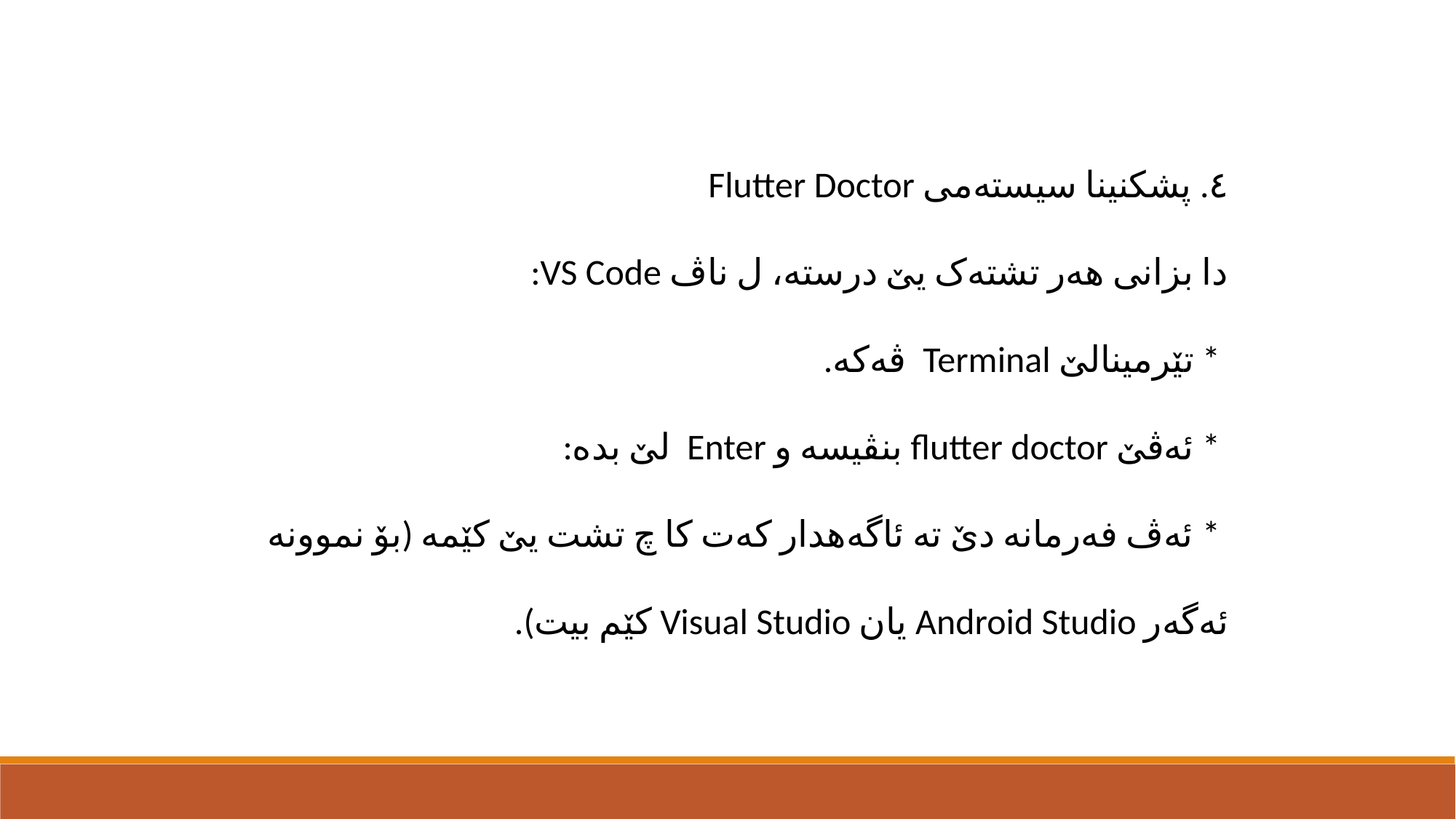

٤. پشکنینا سیستەمی Flutter Doctor
دا بزانی هەر تشتەک یێ درستە، ل ناڤ VS Code:
 * تێرمینالێ Terminal  ڤەکە.
 * ئەڤێ flutter doctor بنڤیسە و Enter  لێ بدە:
 * ئەڤ فەرمانە دێ تە ئاگەهدار کەت کا چ تشت یێ کێمە (بۆ نموونە ئەگەر Android Studio یان Visual Studio کێم بیت).